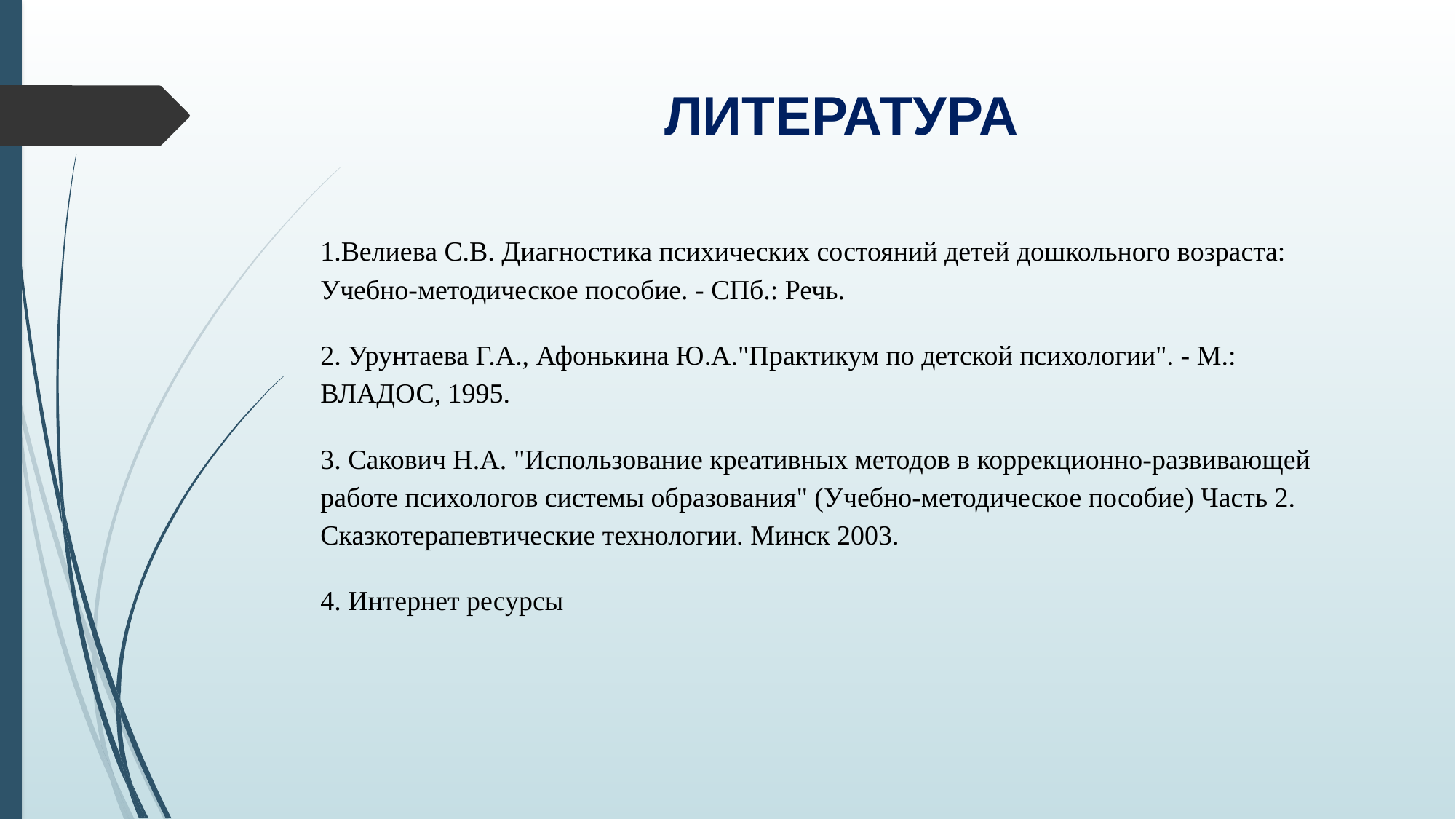

# ЛИТЕРАТУРА

1.Велиева С.В. Диагностика психических состояний детей дошкольного возраста: Учебно-методическое пособие. - СПб.: Речь.
2. Урунтаева Г.А., Афонькина Ю.А."Практикум по детской психологии". - М.: ВЛАДОС, 1995.
3. Сакович Н.А. "Использование креативных методов в коррекционно-развивающей работе психологов системы образования" (Учебно-методическое пособие) Часть 2. Сказкотерапевтические технологии. Минск 2003.
4. Интернет ресурсы